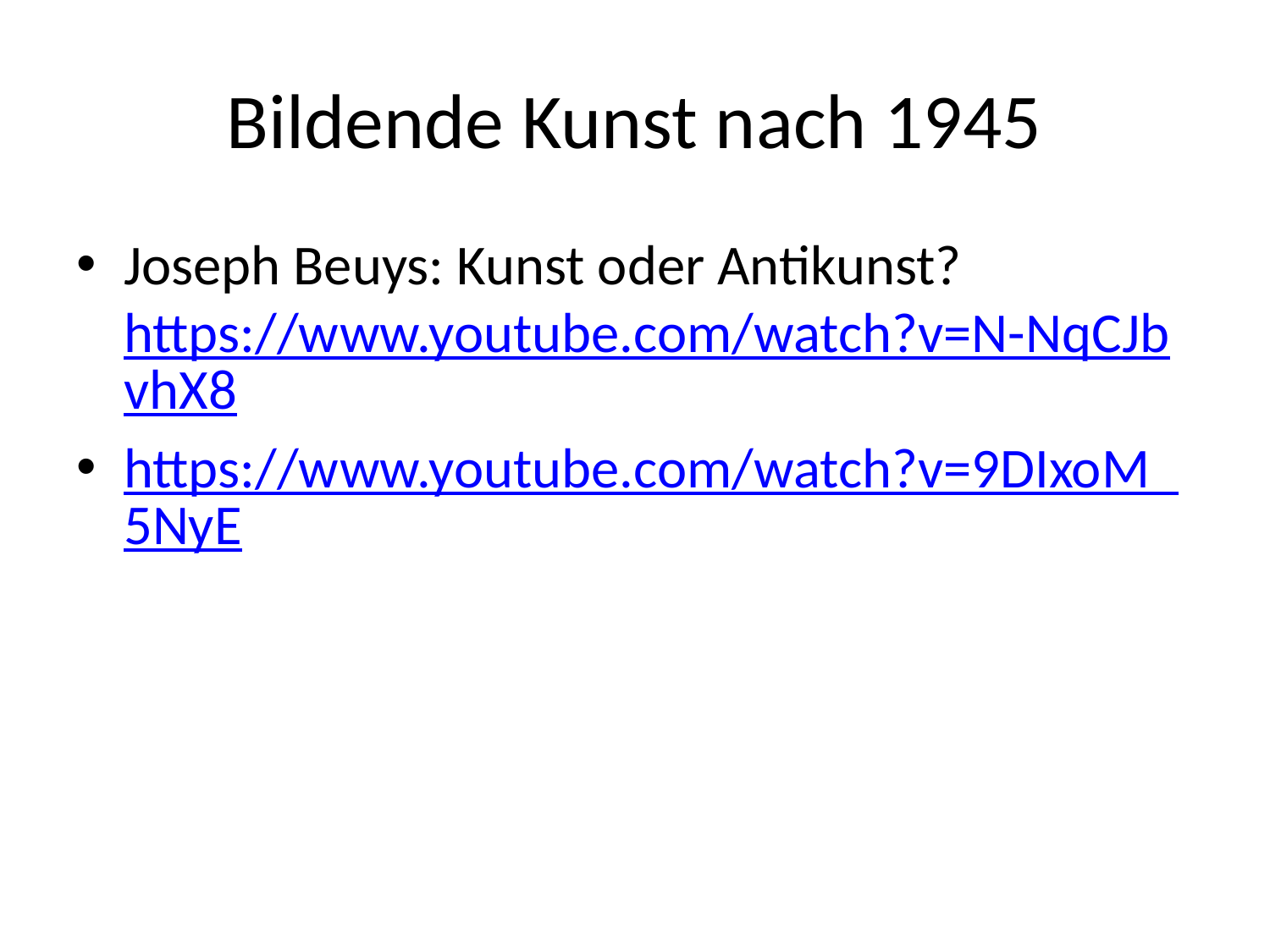

# Bildende Kunst nach 1945
Joseph Beuys: Kunst oder Antikunst? https://www.youtube.com/watch?v=N-NqCJbvhX8
https://www.youtube.com/watch?v=9DIxoM_5NyE